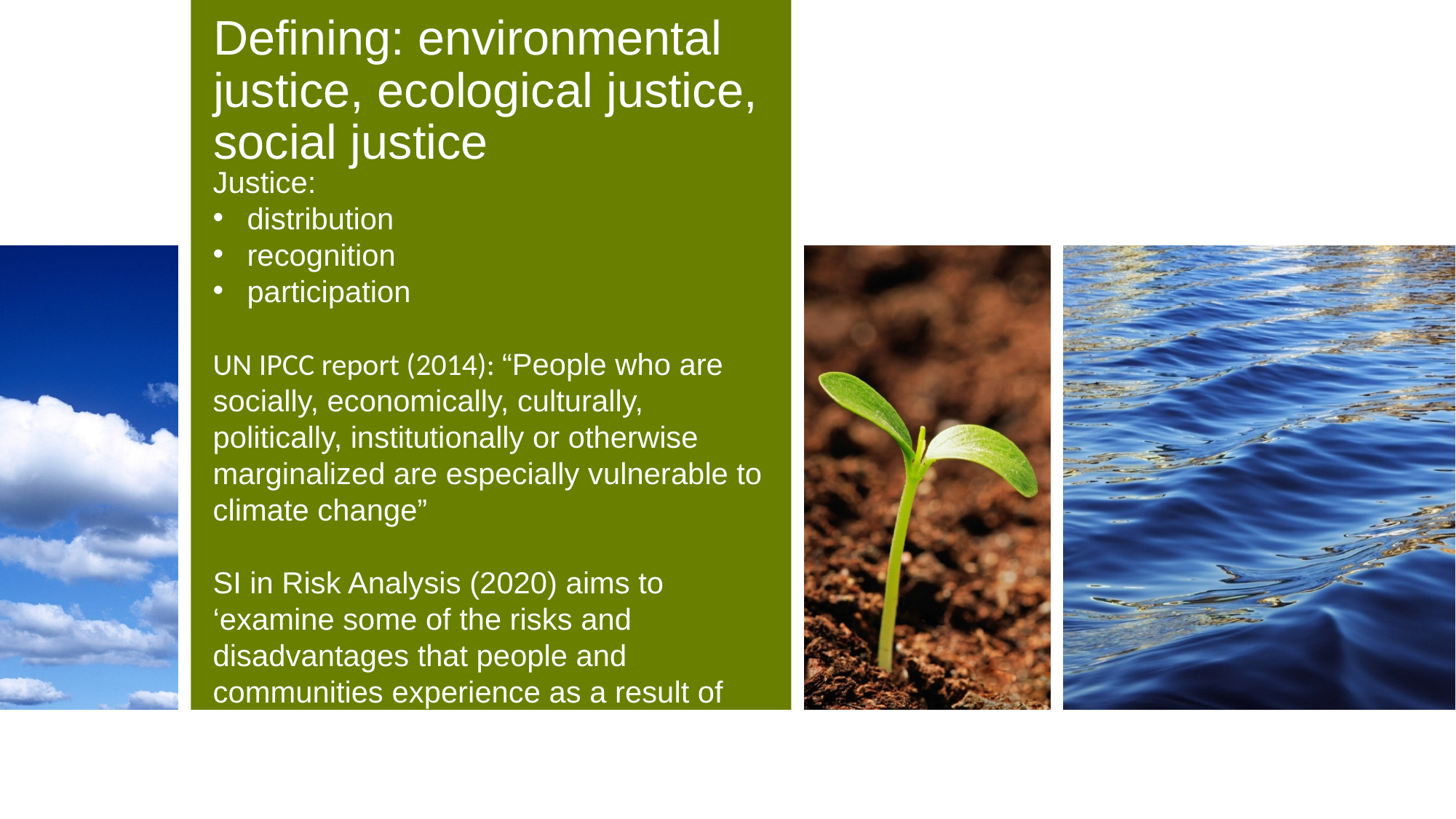

# Defining: environmental justice, ecological justice, social justice
Justice:
distribution
recognition
participation

UN IPCC report (2014): “People who are socially, economically, culturally, politically, institutionally or otherwise marginalized are especially vulnerable to climate change”

SI in Risk Analysis (2020) aims to ‘examine some of the risks and disadvantages that people and communities experience as a result of environmental injustices’